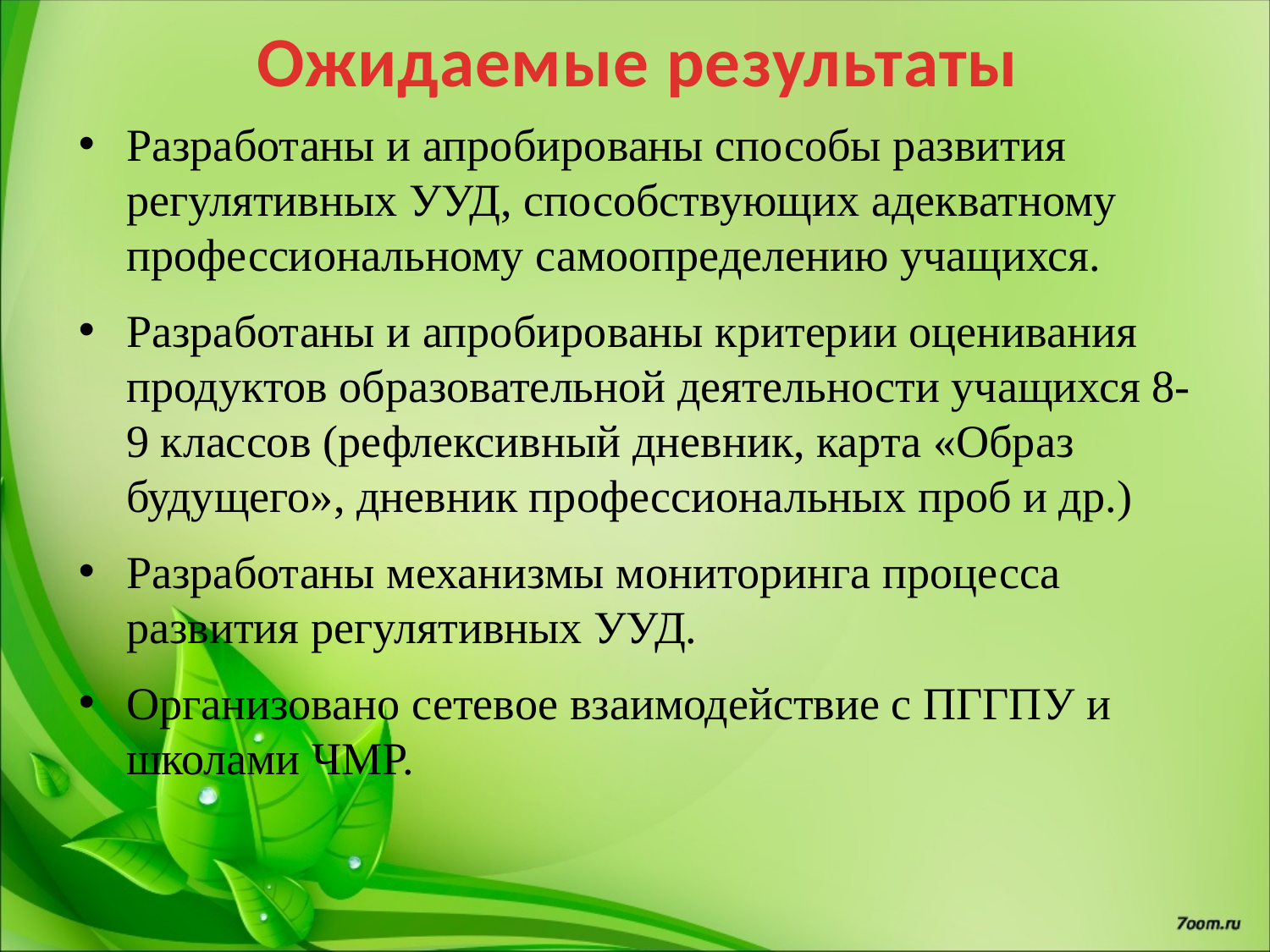

Ожидаемые результаты
Разработаны и апробированы способы развития регулятивных УУД, способствующих адекватному профессиональному самоопределению учащихся.
Разработаны и апробированы критерии оценивания продуктов образовательной деятельности учащихся 8-9 классов (рефлексивный дневник, карта «Образ будущего», дневник профессиональных проб и др.)
Разработаны механизмы мониторинга процесса развития регулятивных УУД.
Организовано сетевое взаимодействие с ПГГПУ и школами ЧМР.